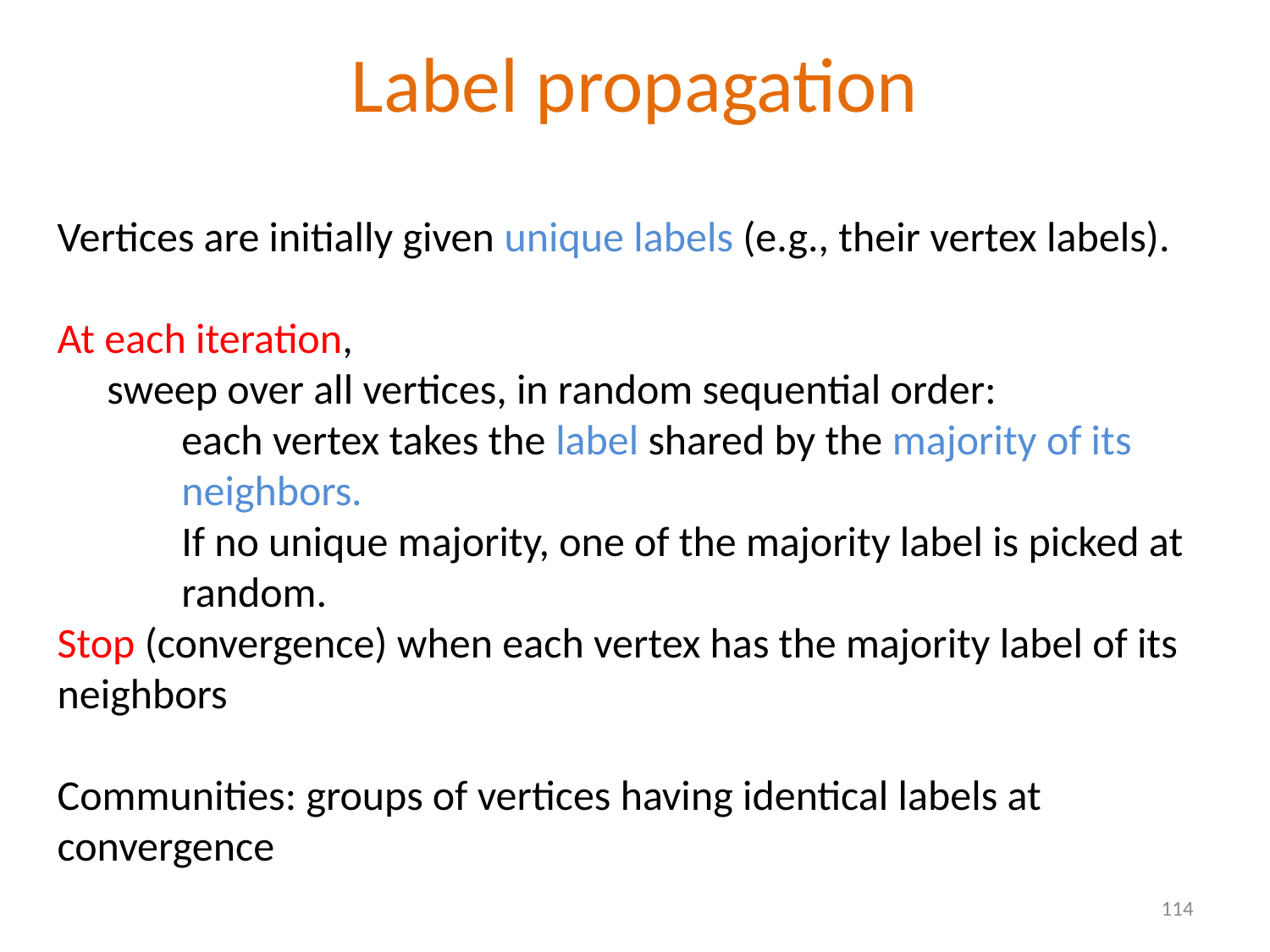

# Label propagation
Vertices are initially given unique labels (e.g., their vertex labels).

At each iteration,
sweep over all vertices, in random sequential order:
	each vertex takes the label shared by the majority of its neighbors.
	If no unique majority, one of the majority label is picked at random.
Stop (convergence) when each vertex has the majority label of its neighbors

Communities: groups of vertices having identical labels at convergence
114